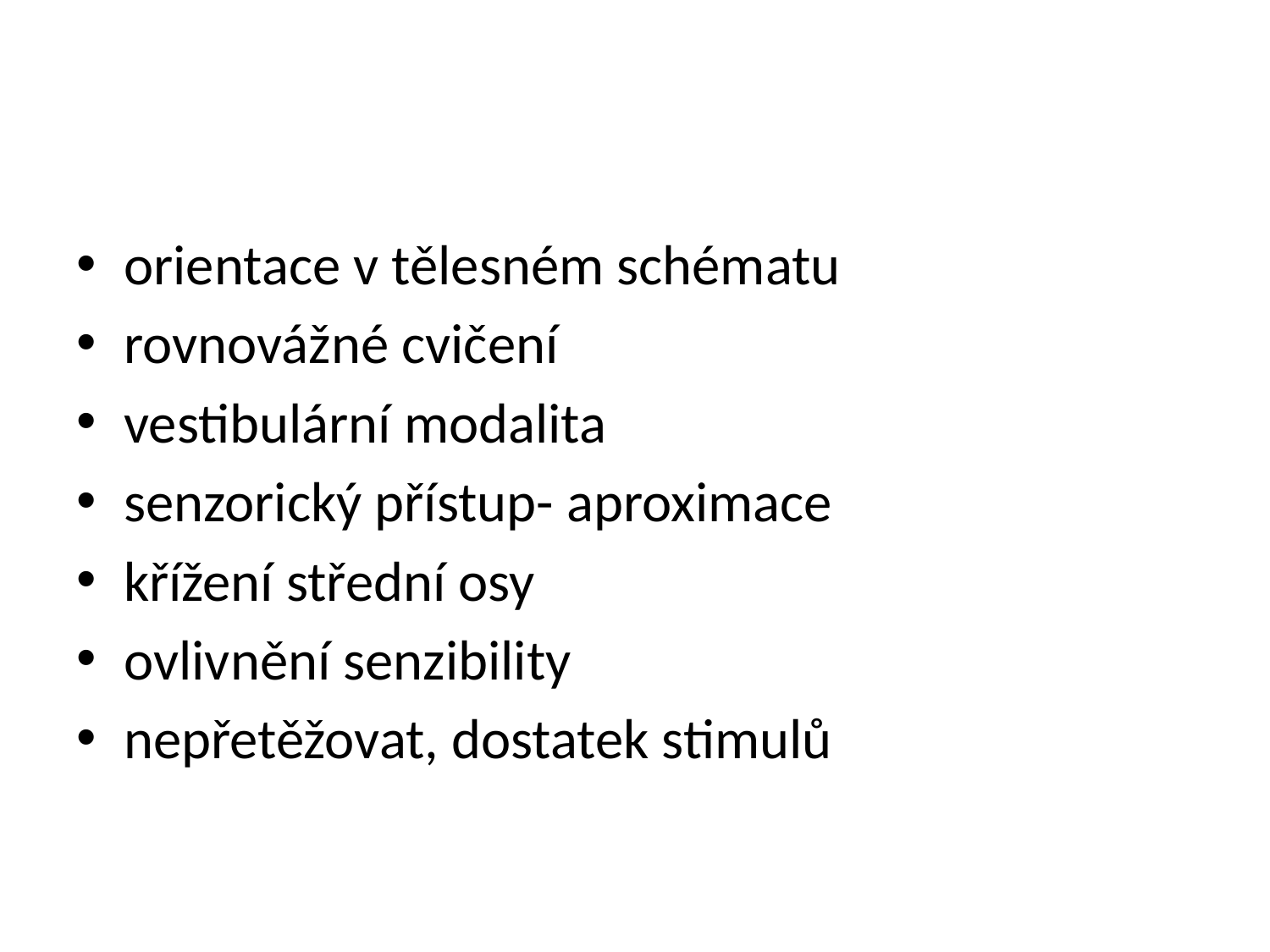

#
orientace v tělesném schématu
rovnovážné cvičení
vestibulární modalita
senzorický přístup- aproximace
křížení střední osy
ovlivnění senzibility
nepřetěžovat, dostatek stimulů